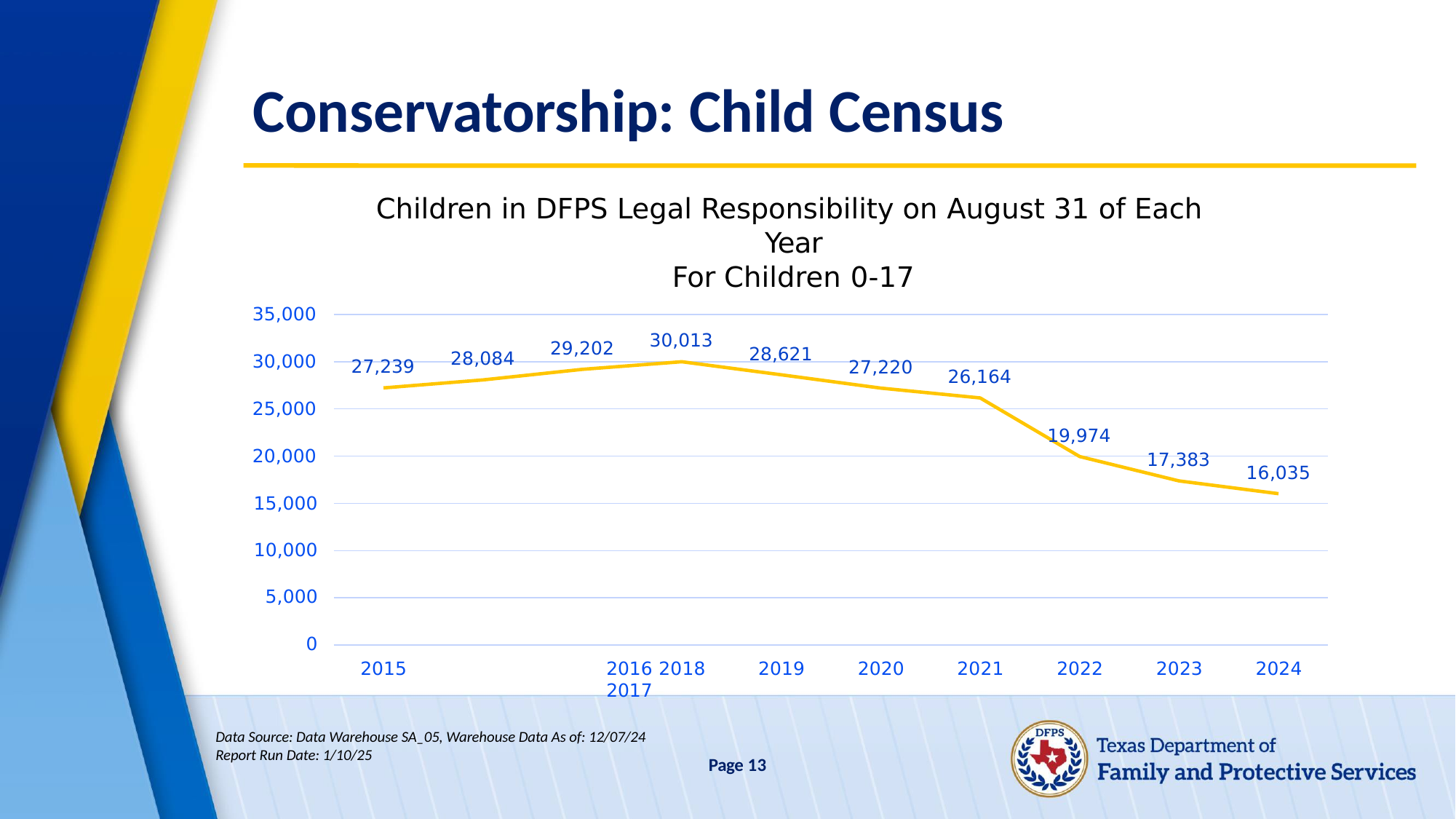

# Conservatorship: Child Census

Children in DFPS Legal Responsibility on August 31 of Each  Year
For Children 0-17
35,000

30,013
29,202
28,621
28,084
30,000
27,239
27,220

26,164
25,000

19,974
20,000
17,383

16,035
15,000

10,000

5,000

0

2015	2016	2017

Data Source: Data Warehouse SA_05, Warehouse Data As of: 12/07/24  Report Run Date: 1/10/25
2018
2019
2020
2021
2022
2023
2024
Page 13